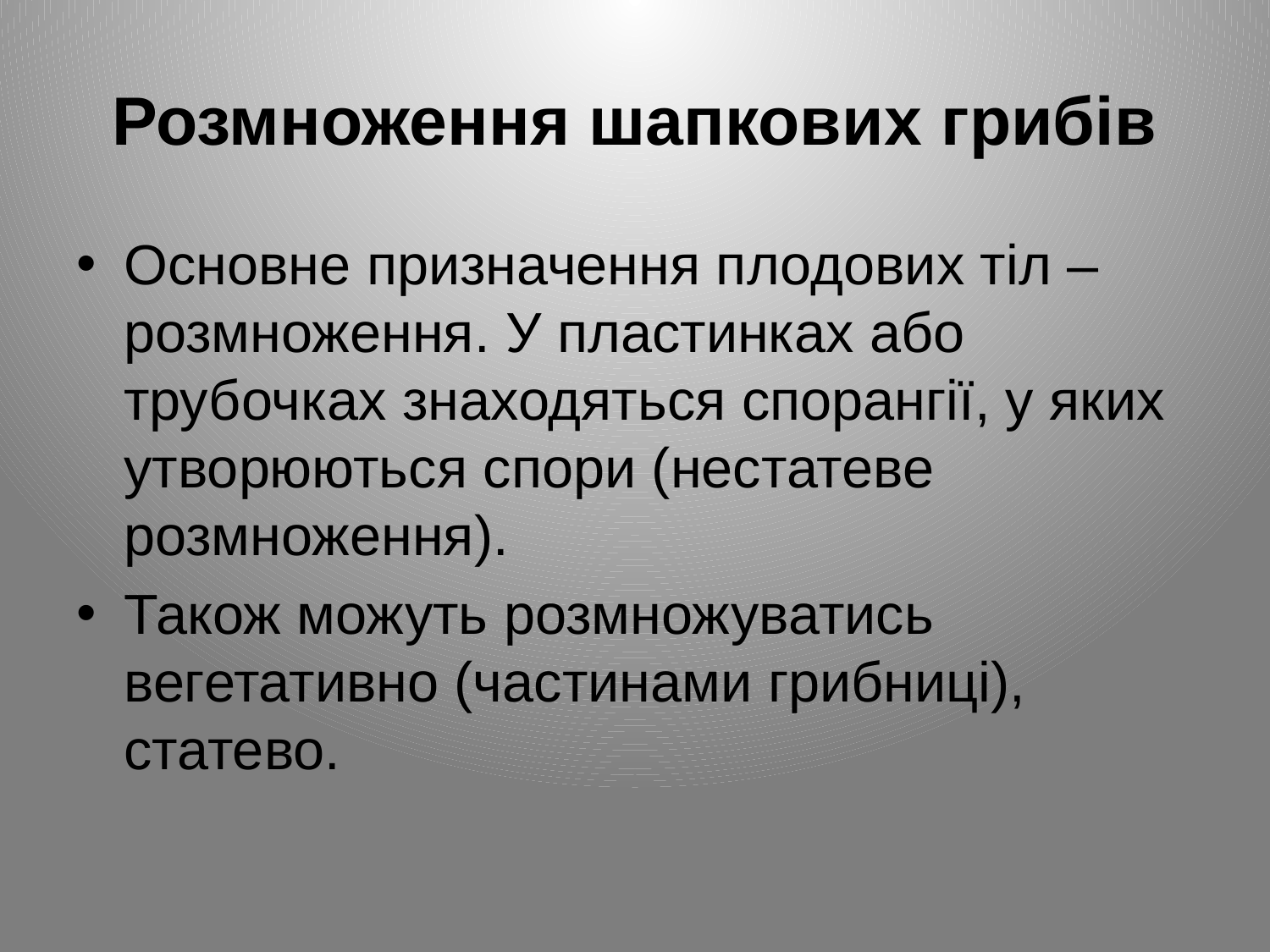

# Розмноження шапкових грибів
Основне призначення плодових тіл – розмноження. У пластинках або трубочках знаходяться спорангії, у яких утворюються спори (нестатеве розмноження).
Також можуть розмножуватись вегетативно (частинами грибниці), статево.